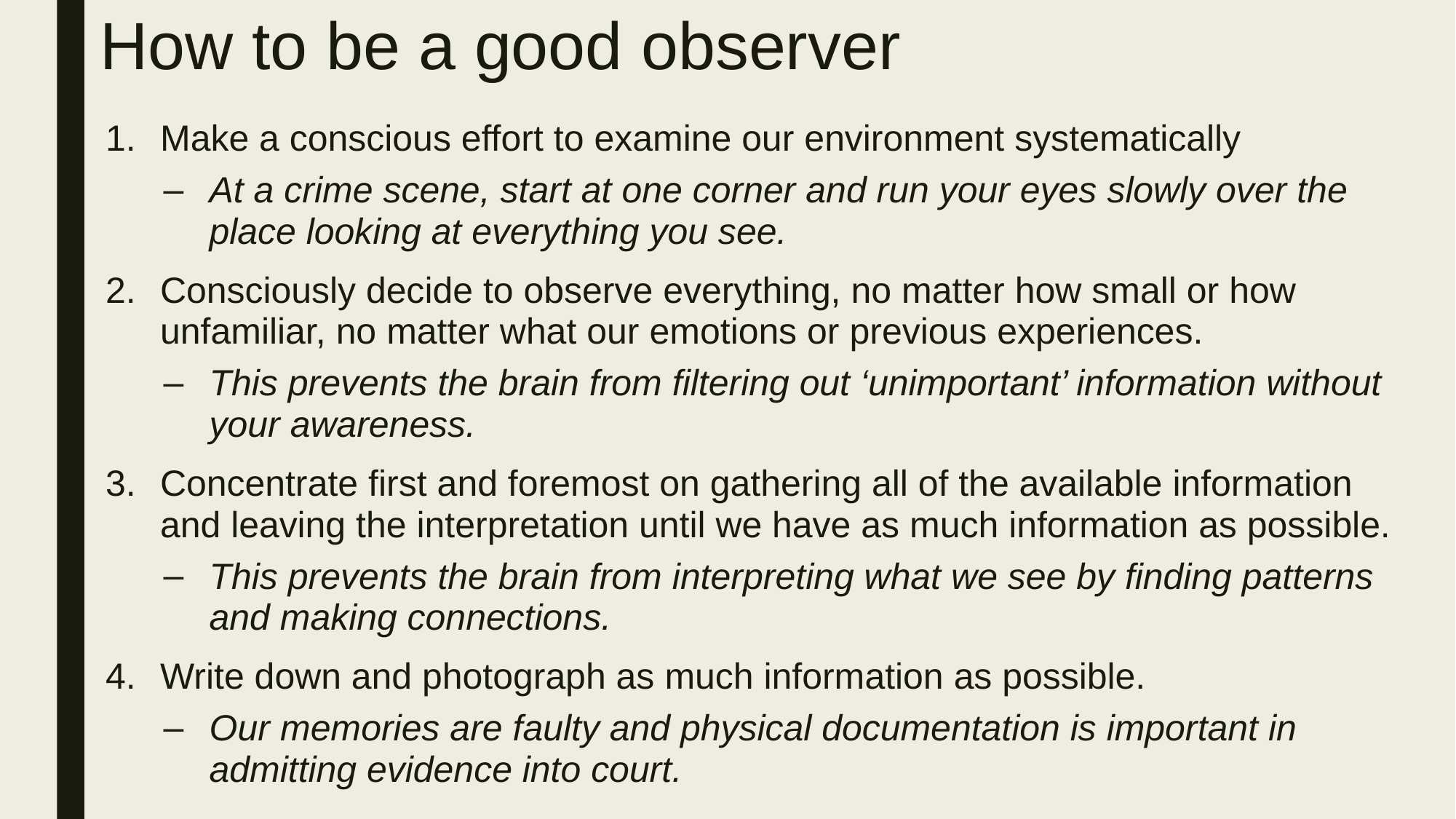

# How to be a good observer
Make a conscious effort to examine our environment systematically
At a crime scene, start at one corner and run your eyes slowly over the place looking at everything you see.
Consciously decide to observe everything, no matter how small or how unfamiliar, no matter what our emotions or previous experiences.
This prevents the brain from filtering out ‘unimportant’ information without your awareness.
Concentrate first and foremost on gathering all of the available information and leaving the interpretation until we have as much information as possible.
This prevents the brain from interpreting what we see by finding patterns and making connections.
Write down and photograph as much information as possible.
Our memories are faulty and physical documentation is important in admitting evidence into court.